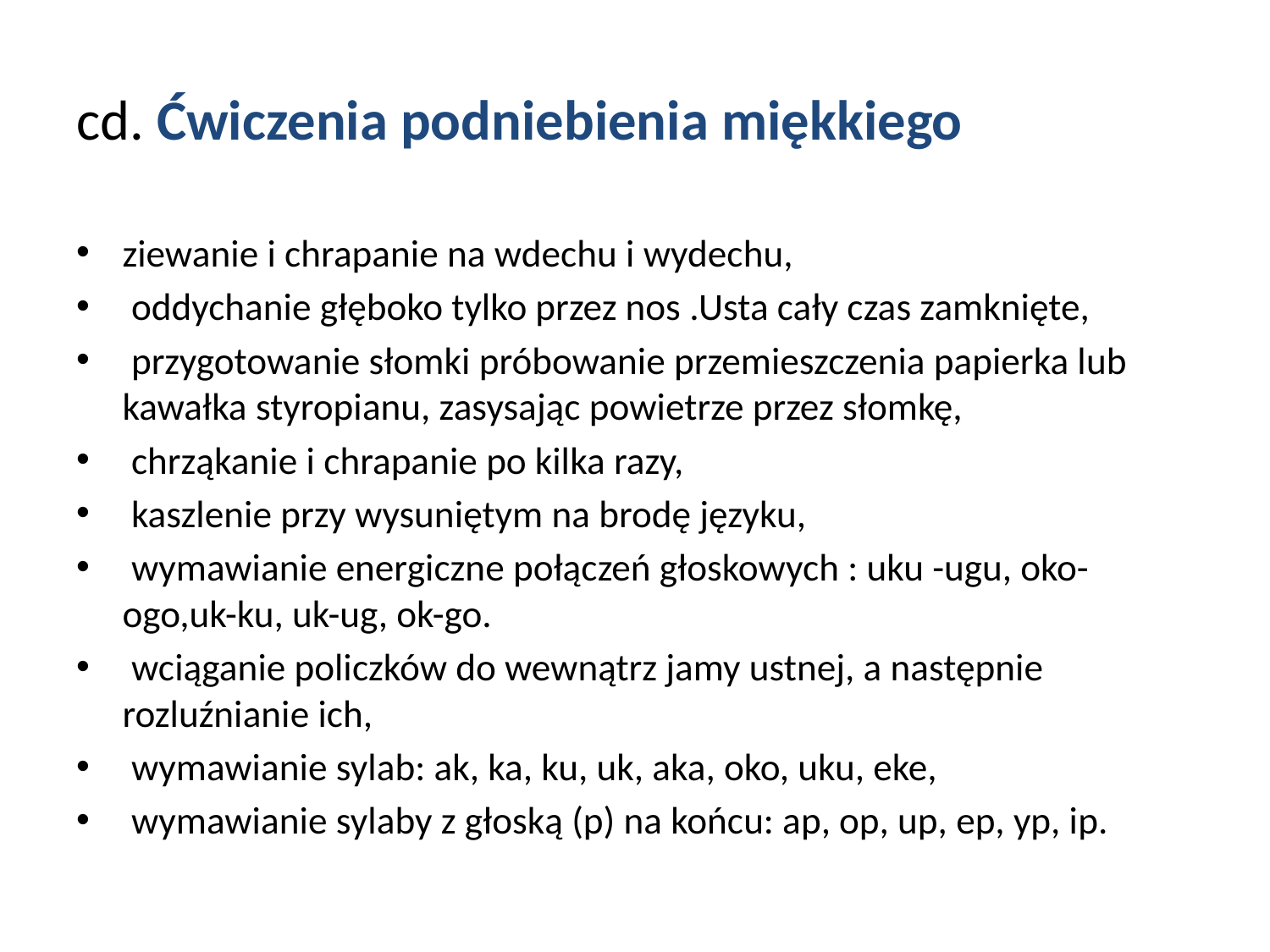

# cd. Ćwiczenia podniebienia miękkiego
ziewanie i chrapanie na wdechu i wydechu,
 oddychanie głęboko tylko przez nos .Usta cały czas zamknięte,
 przygotowanie słomki próbowanie przemieszczenia papierka lub kawałka styropianu, zasysając powietrze przez słomkę,
 chrząkanie i chrapanie po kilka razy,
 kaszlenie przy wysuniętym na brodę języku,
 wymawianie energiczne połączeń głoskowych : uku -ugu, oko-ogo,uk-ku, uk-ug, ok-go.
 wciąganie policzków do wewnątrz jamy ustnej, a następnie rozluźnianie ich,
 wymawianie sylab: ak, ka, ku, uk, aka, oko, uku, eke,
 wymawianie sylaby z głoską (p) na końcu: ap, op, up, ep, yp, ip.